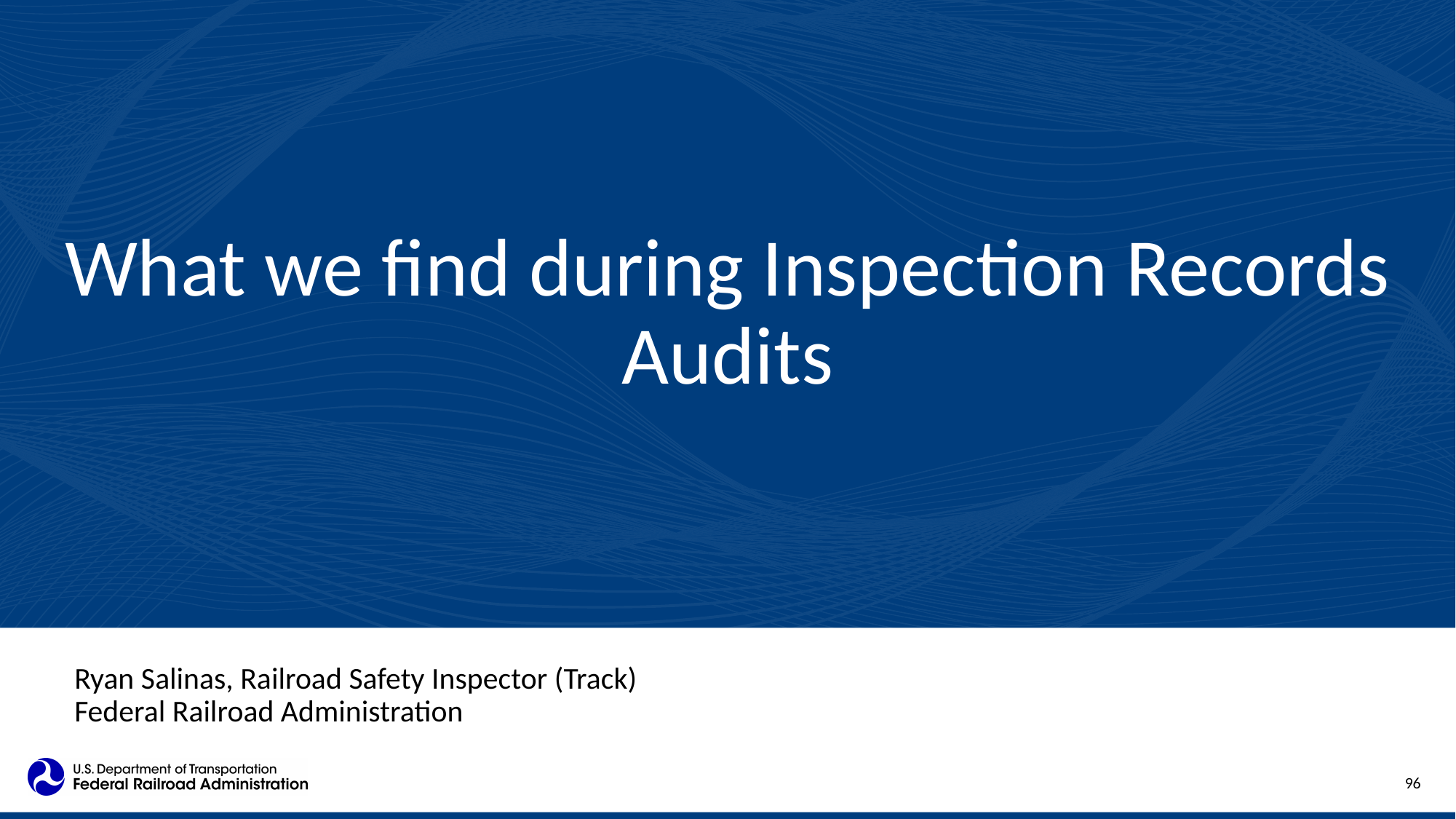

What we find during Inspection Records Audits
Ryan Salinas, Railroad Safety Inspector (Track)
Federal Railroad Administration